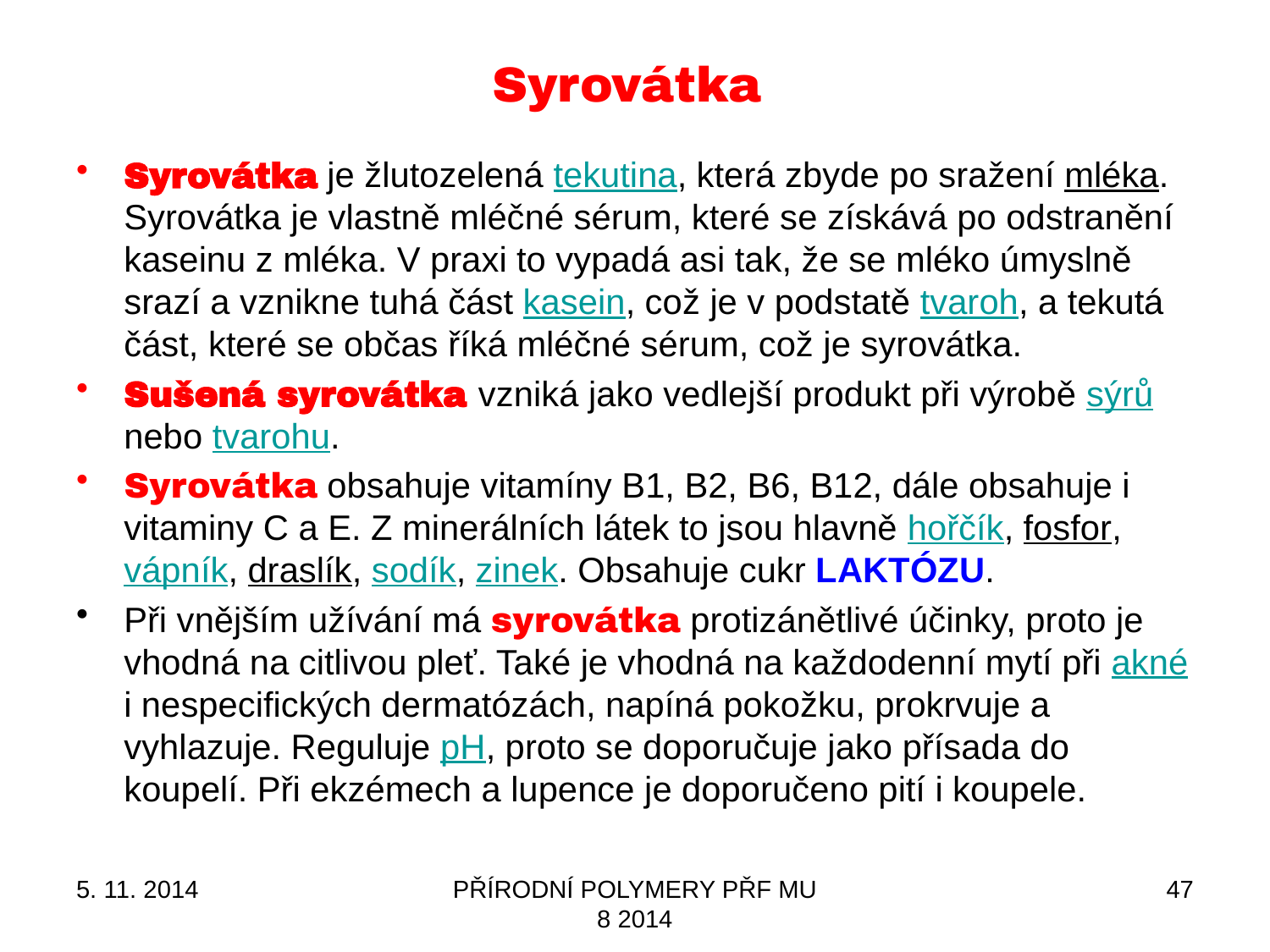

# Syrovátka
Syrovátka je žlutozelená tekutina, která zbyde po sražení mléka. Syrovátka je vlastně mléčné sérum, které se získává po odstranění kaseinu z mléka. V praxi to vypadá asi tak, že se mléko úmyslně srazí a vznikne tuhá část kasein, což je v podstatě tvaroh, a tekutá část, které se občas říká mléčné sérum, což je syrovátka.
Sušená syrovátka vzniká jako vedlejší produkt při výrobě sýrů nebo tvarohu.
Syrovátka obsahuje vitamíny B1, B2, B6, B12, dále obsahuje i vitaminy C a E. Z minerálních látek to jsou hlavně hořčík, fosfor, vápník, draslík, sodík, zinek. Obsahuje cukr LAKTÓZU.
Při vnějším užívání má syrovátka protizánětlivé účinky, proto je vhodná na citlivou pleť. Také je vhodná na každodenní mytí při akné i nespecifických dermatózách, napíná pokožku, prokrvuje a vyhlazuje. Reguluje pH, proto se doporučuje jako přísada do koupelí. Při ekzémech a lupence je doporučeno pití i koupele.
5. 11. 2014
PŘÍRODNÍ POLYMERY PŘF MU 8 2014
47